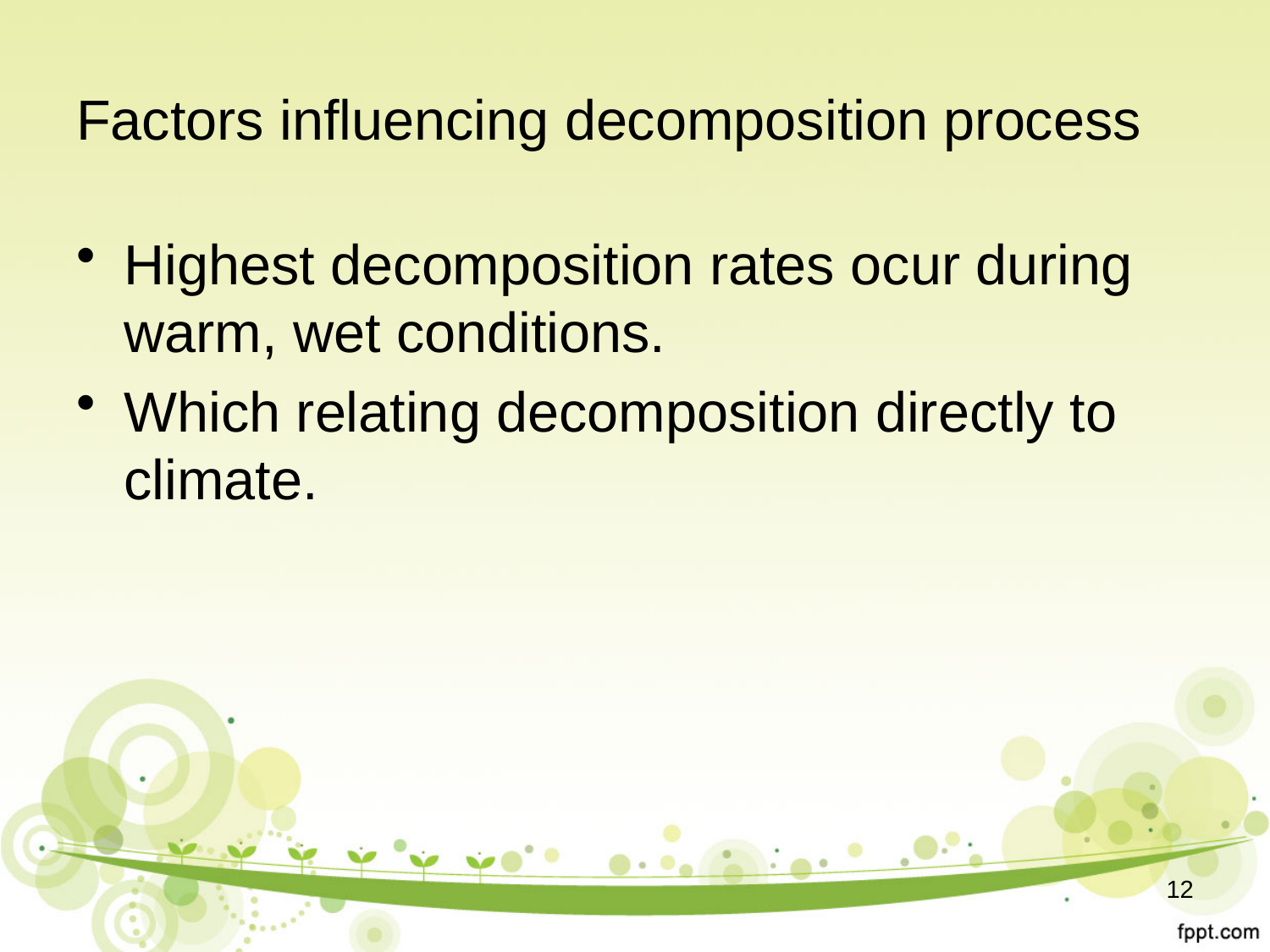

# Factors influencing decomposition process
Highest decomposition rates ocur during warm, wet conditions.
Which relating decomposition directly to climate.
12